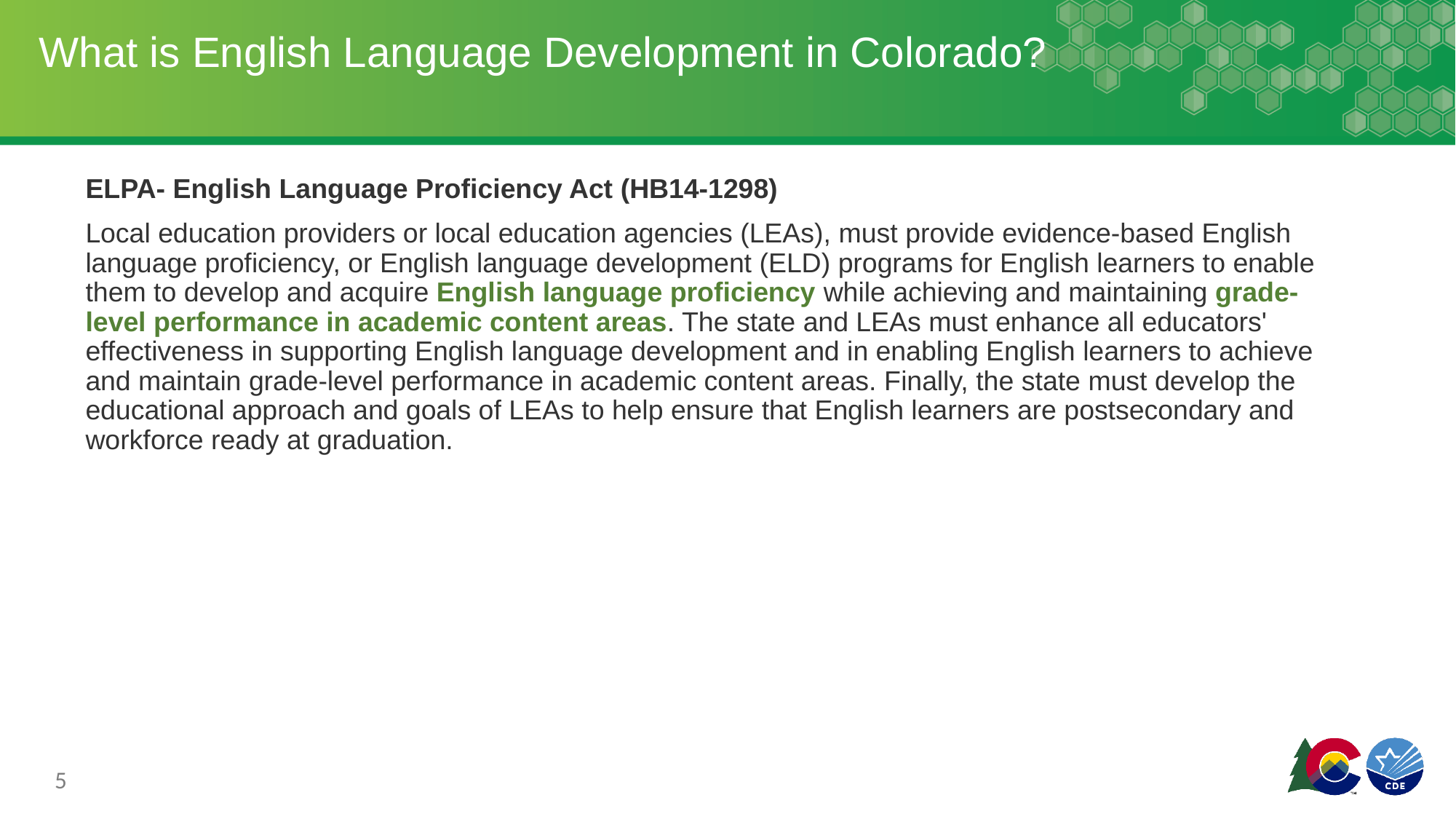

# What is English Language Development in Colorado?
ELPA- English Language Proficiency Act (HB14-1298)
Local education providers or local education agencies (LEAs), must provide evidence-based English language proficiency, or English language development (ELD) programs for English learners to enable them to develop and acquire English language proficiency while achieving and maintaining grade-level performance in academic content areas. The state and LEAs must enhance all educators' effectiveness in supporting English language development and in enabling English learners to achieve and maintain grade-level performance in academic content areas. Finally, the state must develop the educational approach and goals of LEAs to help ensure that English learners are postsecondary and workforce ready at graduation.
5